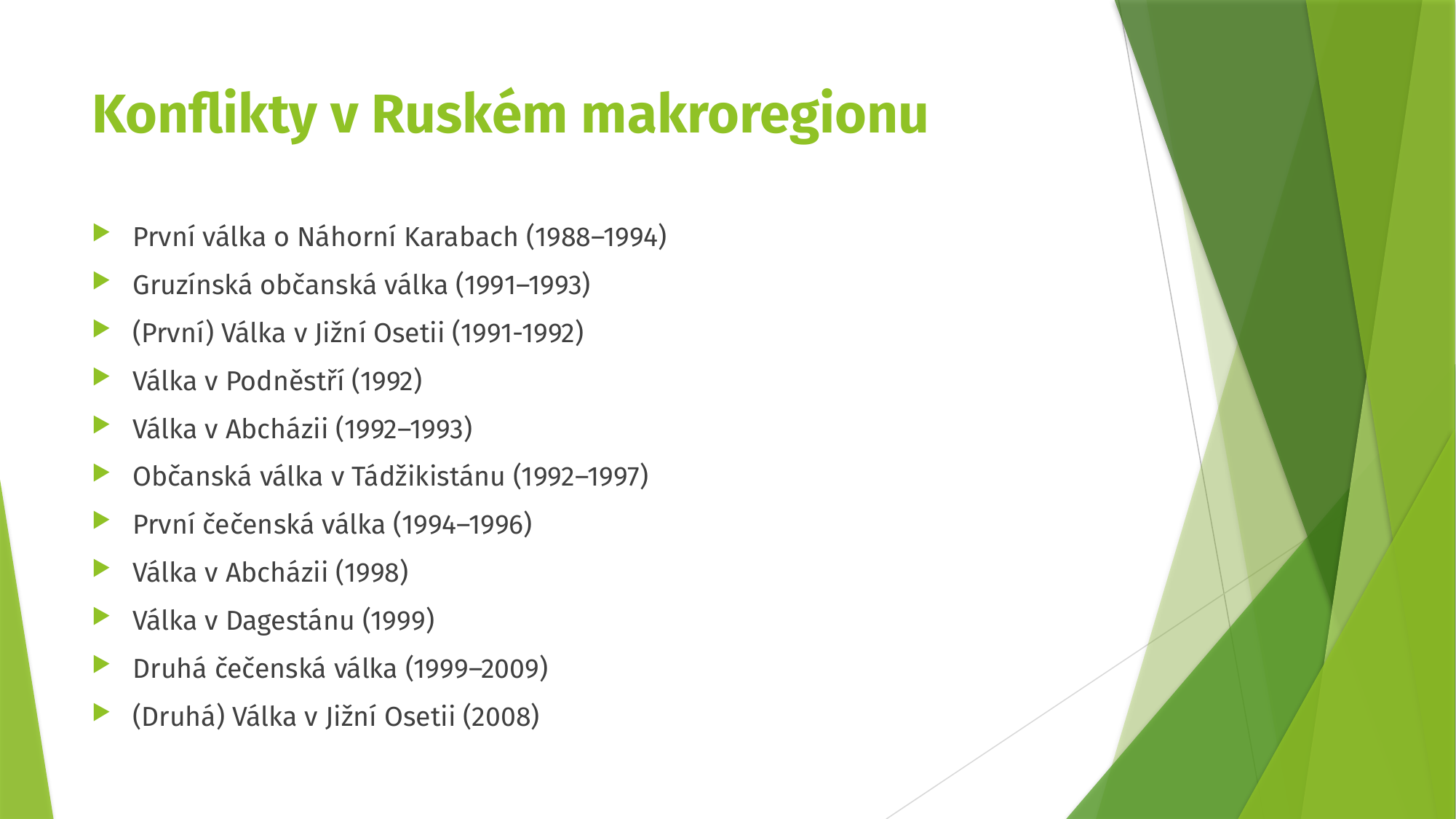

# Konflikty v Ruském makroregionu
První válka o Náhorní Karabach (1988–1994)
Gruzínská občanská válka (1991–1993)
(První) Válka v Jižní Osetii (1991-1992)
Válka v Podněstří (1992)
Válka v Abcházii (1992–1993)
Občanská válka v Tádžikistánu (1992–1997)
První čečenská válka (1994–1996)
Válka v Abcházii (1998)
Válka v Dagestánu (1999)
Druhá čečenská válka (1999–2009)
(Druhá) Válka v Jižní Osetii (2008)